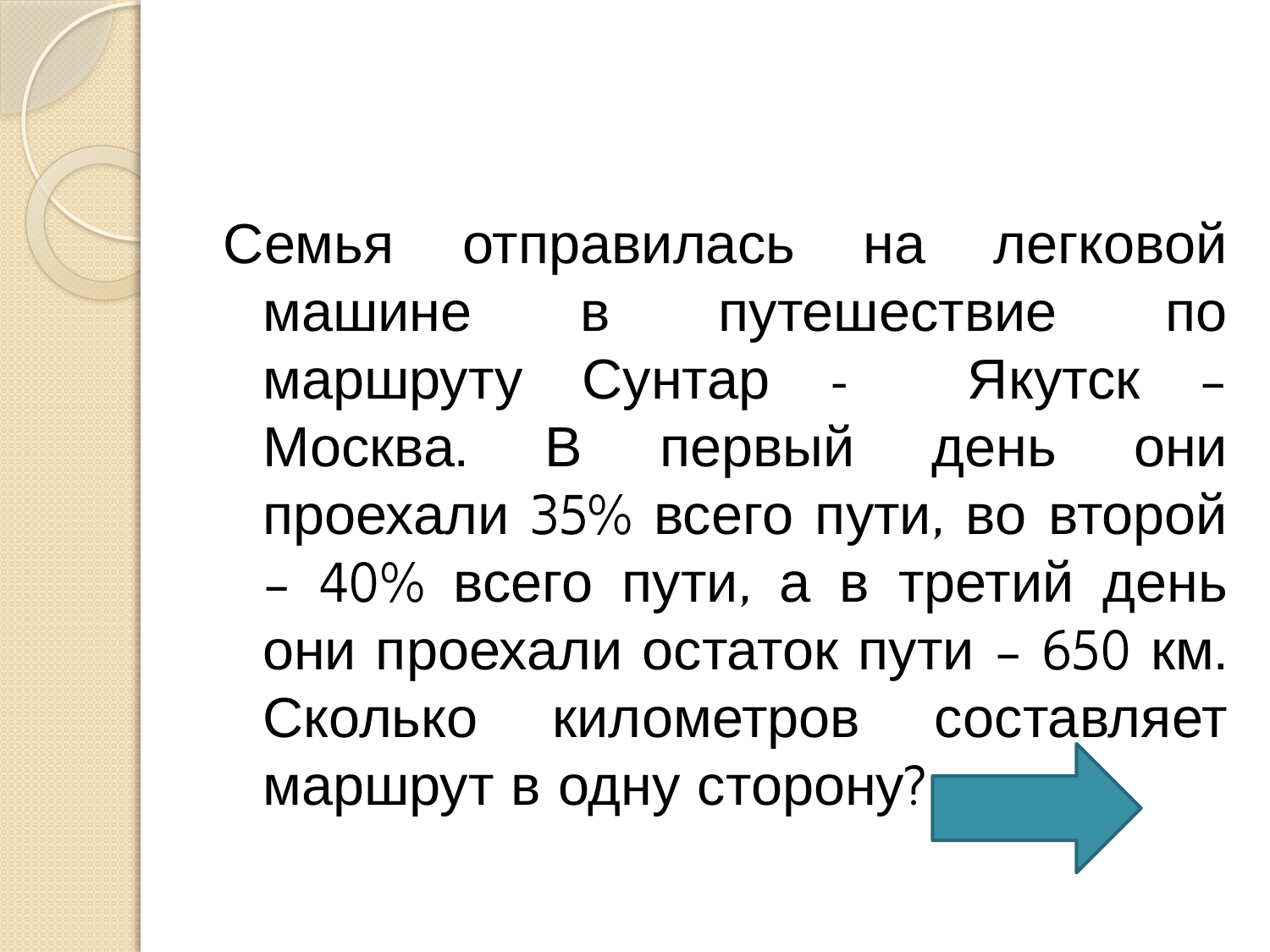

Семья отправилась на легковой машине в путешествие по маршруту Сунтар -  Якутск – Москва. В первый день они проехали 35% всего пути, во второй – 40% всего пути, а в третий день они проехали остаток пути – 650 км. Сколько километров составляет маршрут в одну сторону?